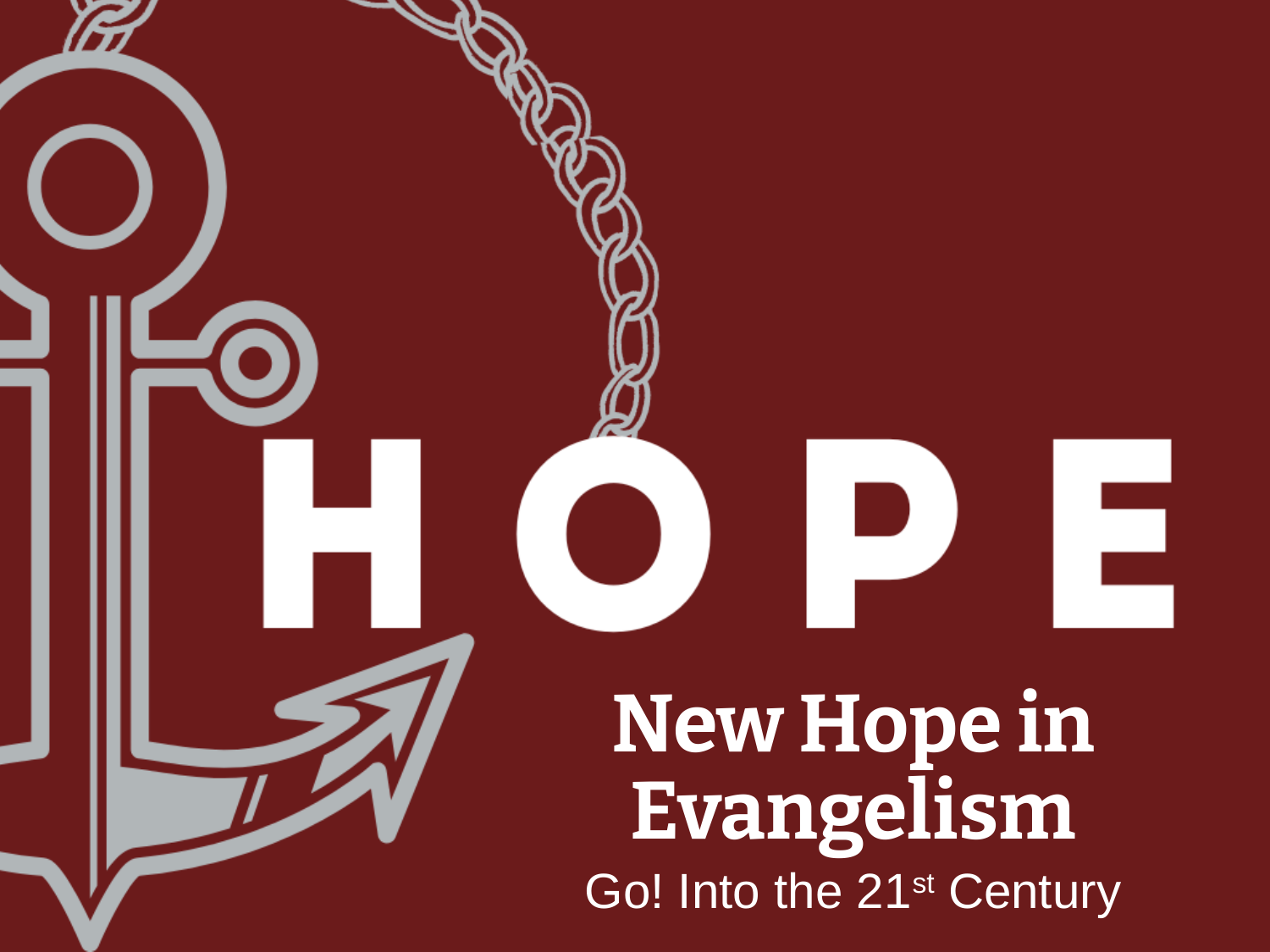

New Hope in Evangelism
Go! Into the 21st Century